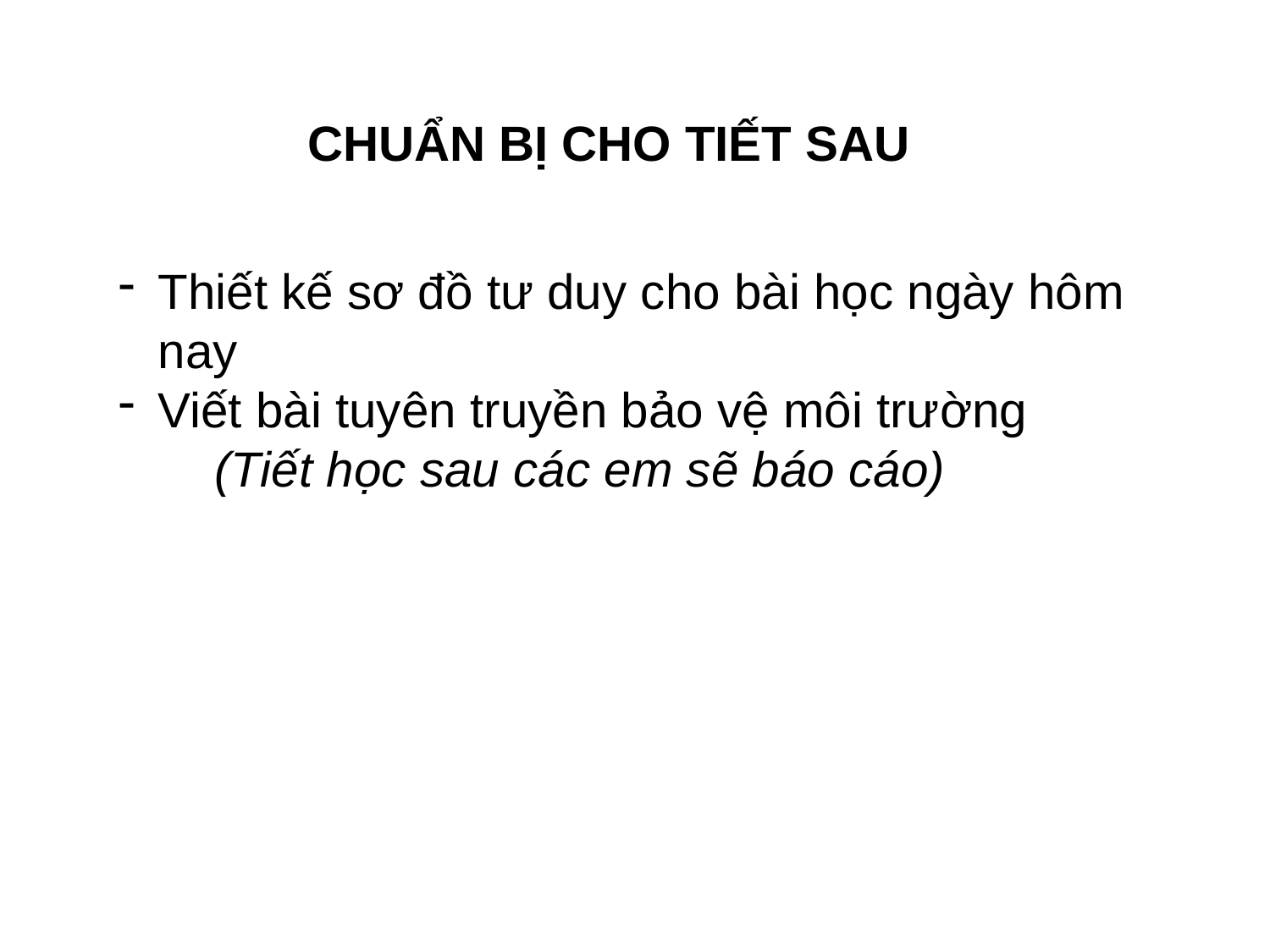

CHUẨN BỊ CHO TIẾT SAU
Thiết kế sơ đồ tư duy cho bài học ngày hôm nay
Viết bài tuyên truyền bảo vệ môi trường
       (Tiết học sau các em sẽ báo cáo)